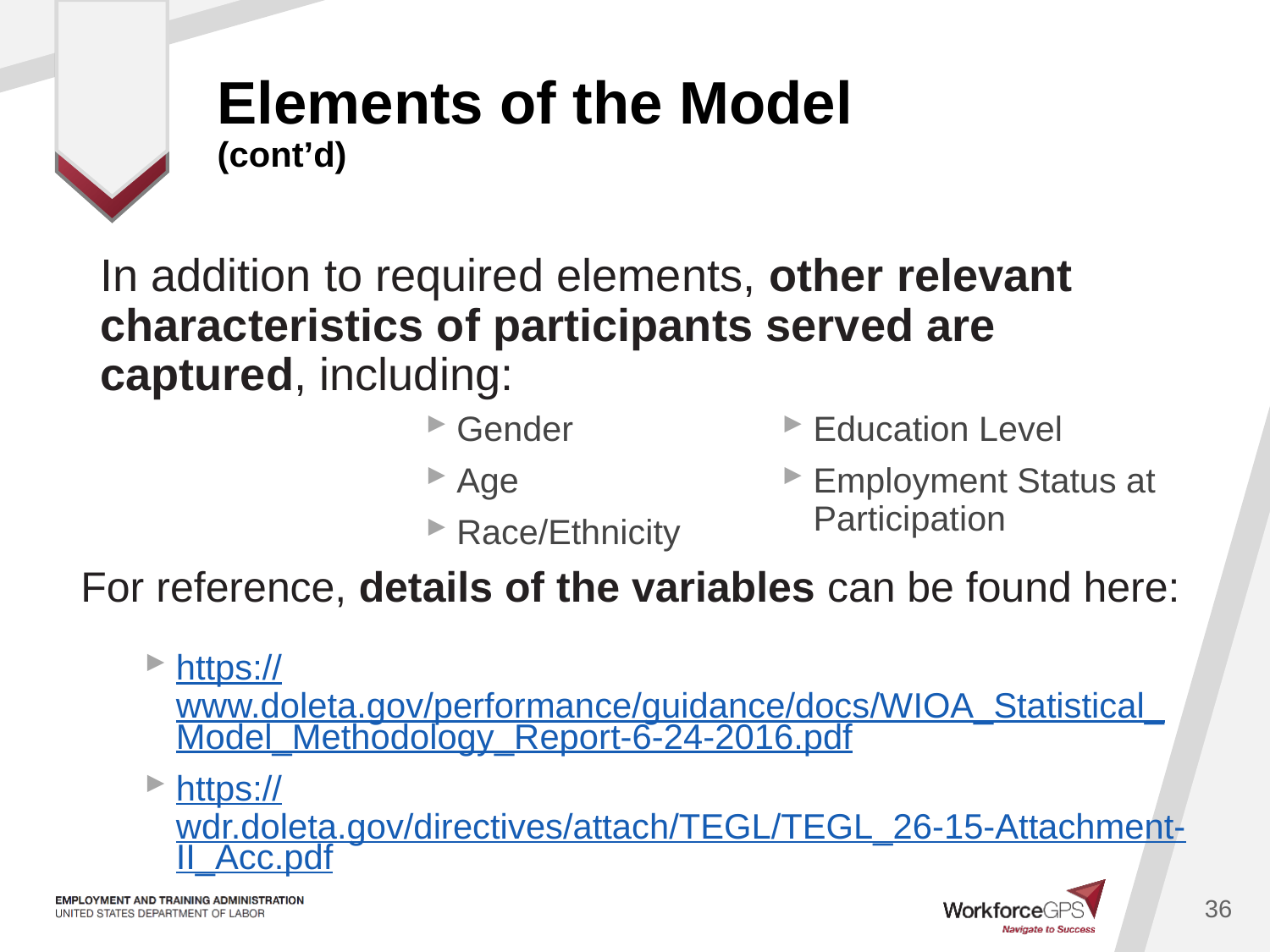

# Elements of the Model (cont’d)

In addition to required elements, other relevant characteristics of participants served are captured, including:

Gender
Age
Race/Ethnicity
Education Level
Employment Status at Participation
For reference, details of the variables can be found here:

https://www.doleta.gov/performance/guidance/docs/WIOA_Statistical_Model_Methodology_Report-6-24-2016.pdf
https://wdr.doleta.gov/directives/attach/TEGL/TEGL_26-15-Attachment-II_Acc.pdf

36